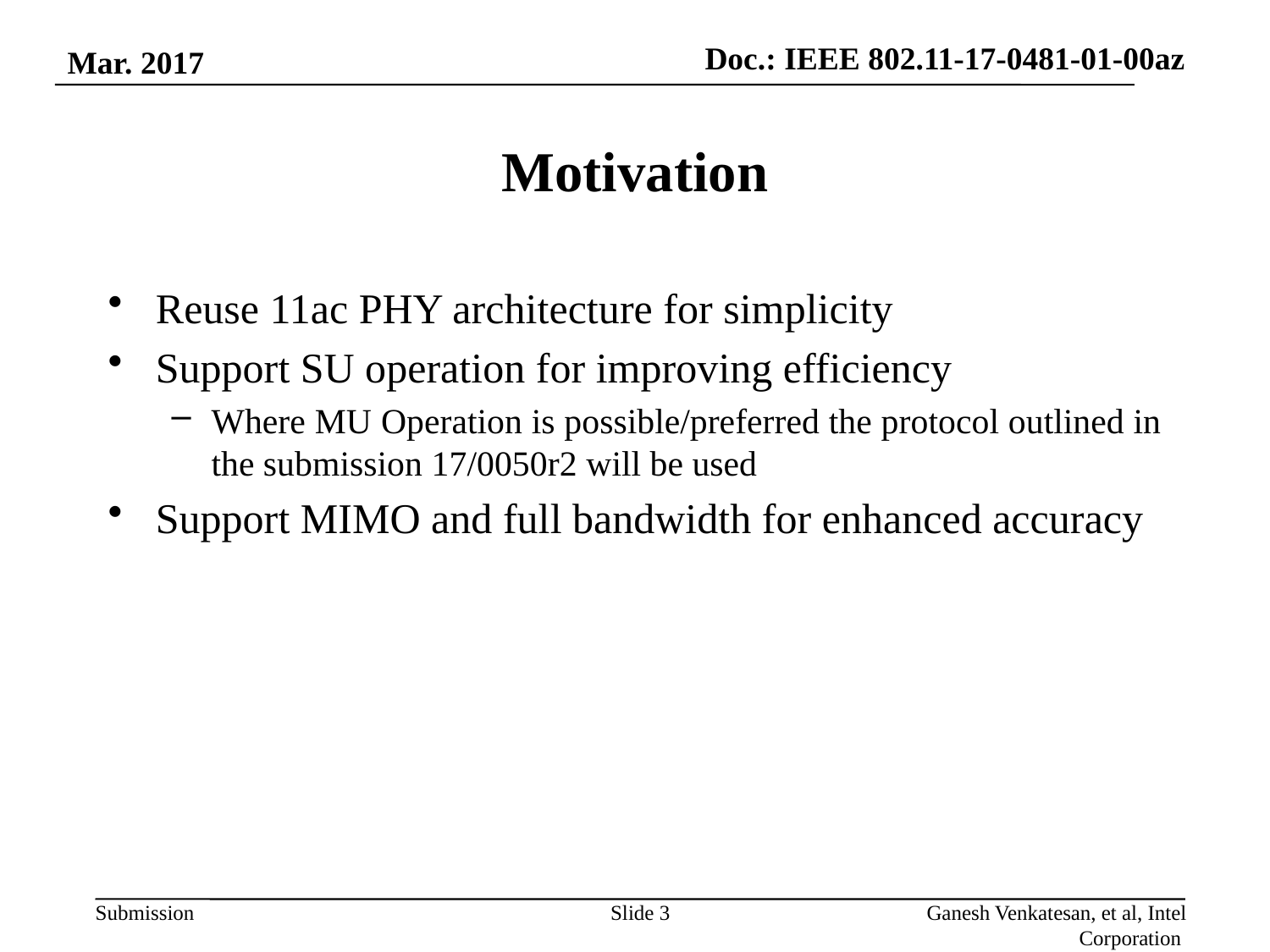

Mar. 2017
# Motivation
Reuse 11ac PHY architecture for simplicity
Support SU operation for improving efficiency
Where MU Operation is possible/preferred the protocol outlined in the submission 17/0050r2 will be used
Support MIMO and full bandwidth for enhanced accuracy
Slide 3
Ganesh Venkatesan, et al, Intel Corporation